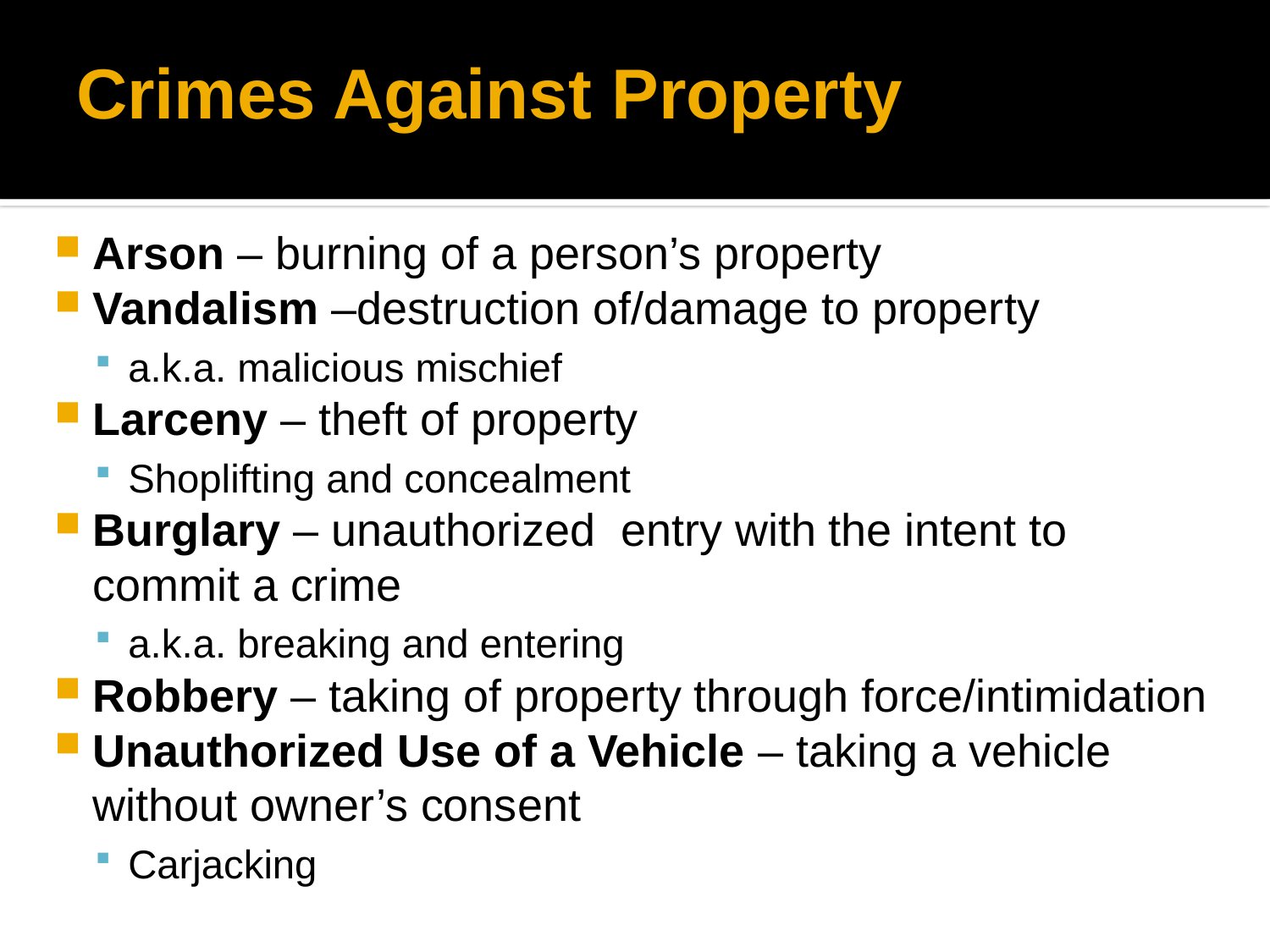

# Crimes Against Property
Arson – burning of a person’s property
Vandalism –destruction of/damage to property
a.k.a. malicious mischief
Larceny – theft of property
Shoplifting and concealment
Burglary – unauthorized  entry with the intent to commit a crime
a.k.a. breaking and entering
Robbery – taking of property through force/intimidation
Unauthorized Use of a Vehicle – taking a vehicle without owner’s consent
Carjacking